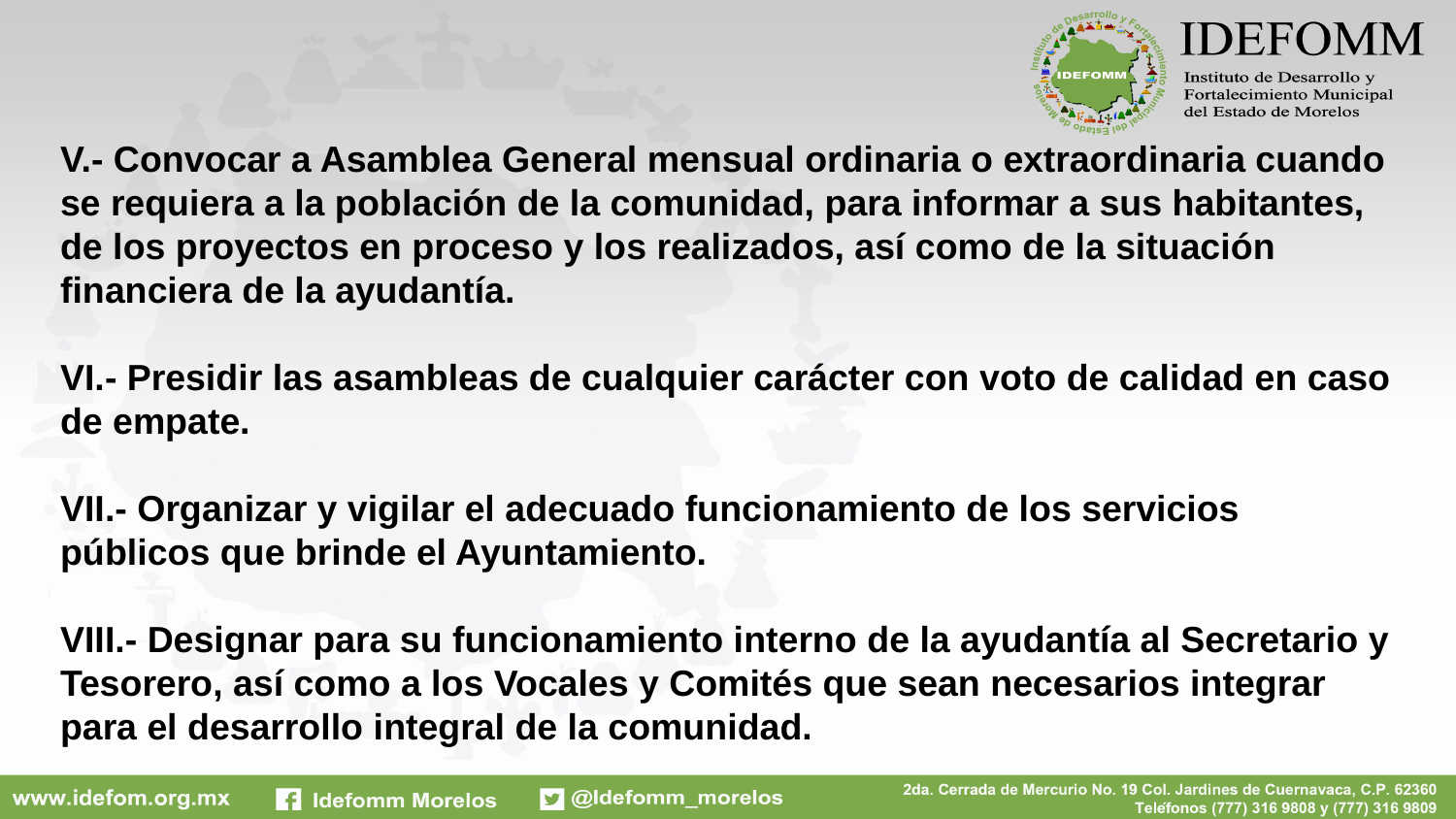

# V.- Convocar a Asamblea General mensual ordinaria o extraordinaria cuando se requiera a la población de la comunidad, para informar a sus habitantes, de los proyectos en proceso y los realizados, así como de la situación financiera de la ayudantía. VI.- Presidir las asambleas de cualquier carácter con voto de calidad en caso de empate. VII.- Organizar y vigilar el adecuado funcionamiento de los servicios públicos que brinde el Ayuntamiento. VIII.- Designar para su funcionamiento interno de la ayudantía al Secretario y Tesorero, así como a los Vocales y Comités que sean necesarios integrar para el desarrollo integral de la comunidad.